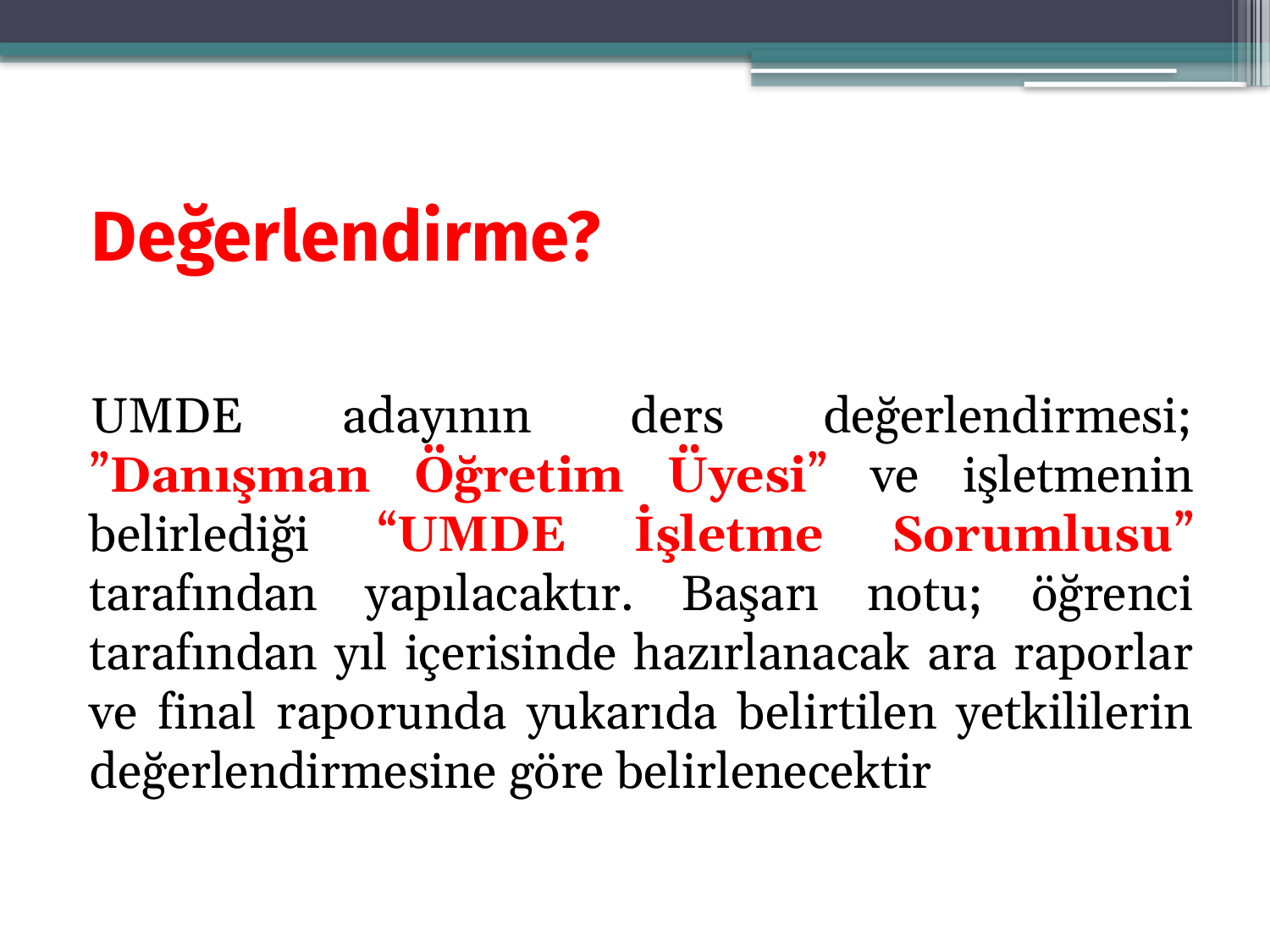

# Değerlendirme?

UMDE adayının ders değerlendirmesi; ”Danışman Öğretim Üyesi” ve işletmenin belirlediği “UMDE İşletme Sorumlusu” tarafından yapılacaktır. Başarı notu; öğrenci tarafından yıl içerisinde hazırlanacak ara raporlar ve final raporunda yukarıda belirtilen yetkililerin değerlendirmesine göre belirlenecektir